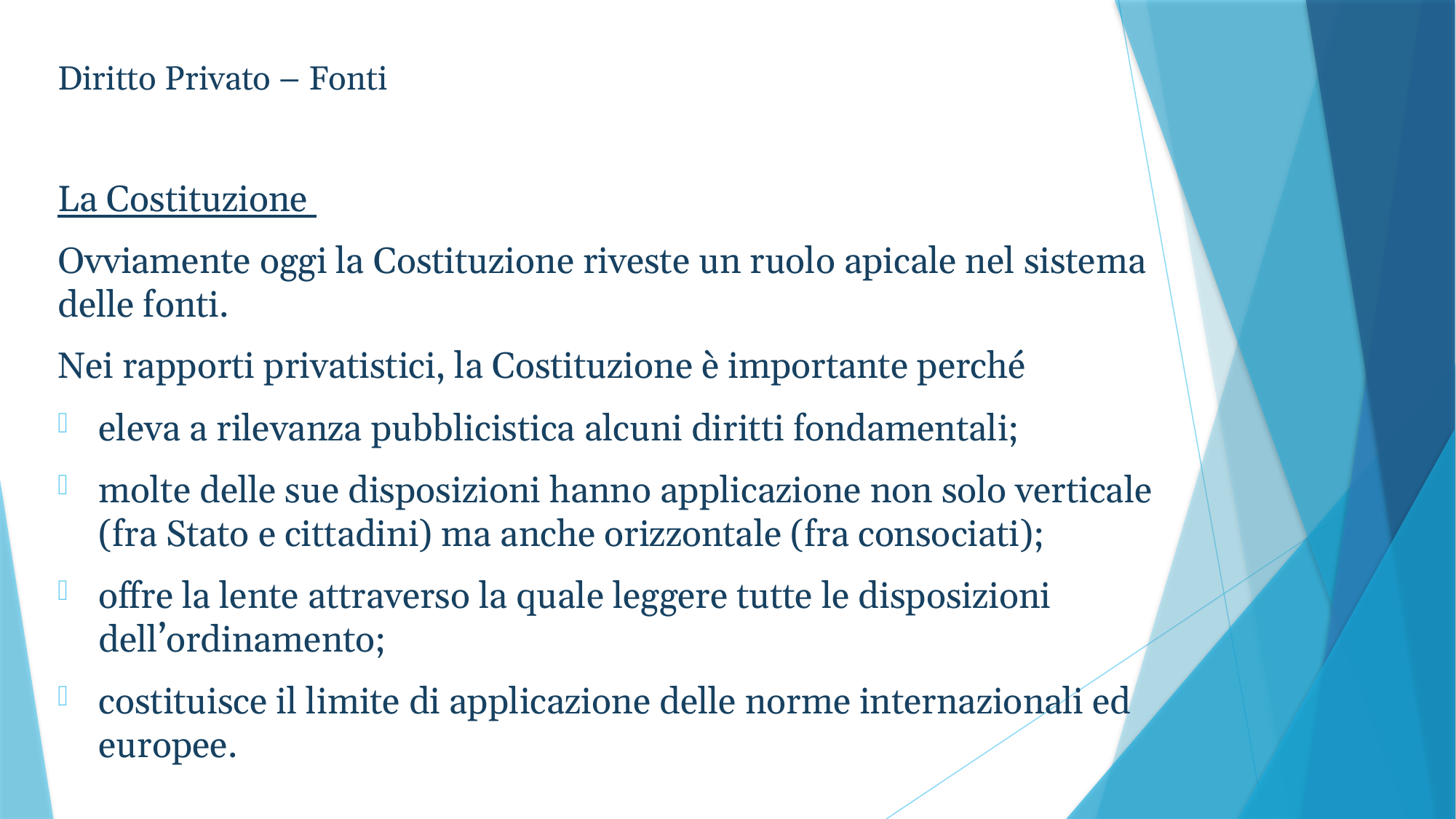

Diritto Privato – Fonti
La Costituzione
Ovviamente oggi la Costituzione riveste un ruolo apicale nel sistema delle fonti.
Nei rapporti privatistici, la Costituzione è importante perché
eleva a rilevanza pubblicistica alcuni diritti fondamentali;
molte delle sue disposizioni hanno applicazione non solo verticale (fra Stato e cittadini) ma anche orizzontale (fra consociati);
offre la lente attraverso la quale leggere tutte le disposizioni dell’ordinamento;
costituisce il limite di applicazione delle norme internazionali ed europee.